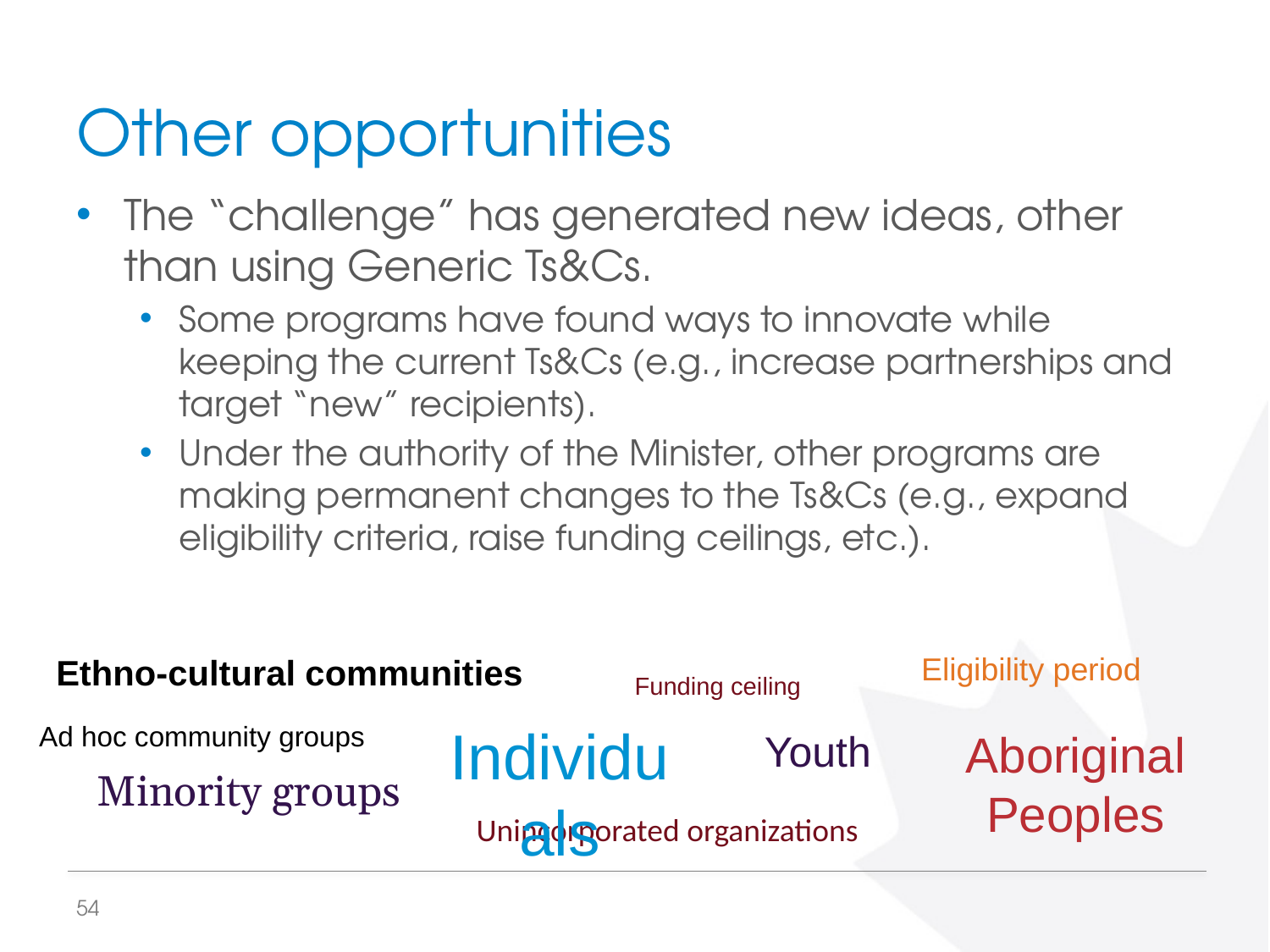

# Other opportunities
The “challenge” has generated new ideas, other than using Generic Ts&Cs.
Some programs have found ways to innovate while keeping the current Ts&Cs (e.g., increase partnerships and target “new” recipients).
Under the authority of the Minister, other programs are making permanent changes to the Ts&Cs (e.g., expand eligibility criteria, raise funding ceilings, etc.).
Eligibility period
Ethno-cultural communities
Funding ceiling
Individuals
Ad hoc community groups
Aboriginal Peoples

Youth
Minority groups
Unincorporated organizations
54